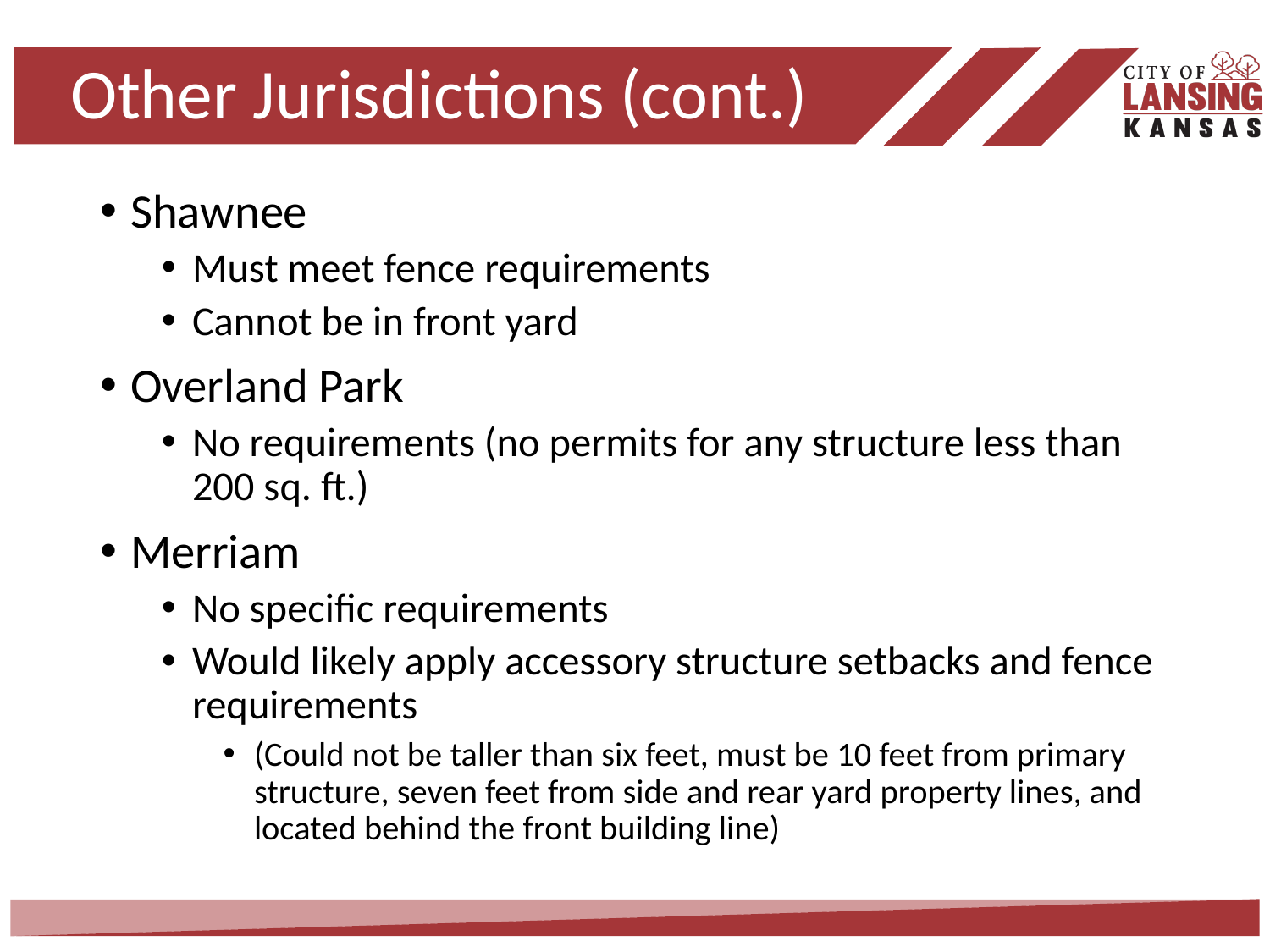

# Other Jurisdictions (cont.)
Shawnee
Must meet fence requirements
Cannot be in front yard
Overland Park
No requirements (no permits for any structure less than 200 sq. ft.)
Merriam
No specific requirements
Would likely apply accessory structure setbacks and fence requirements
(Could not be taller than six feet, must be 10 feet from primary structure, seven feet from side and rear yard property lines, and located behind the front building line)